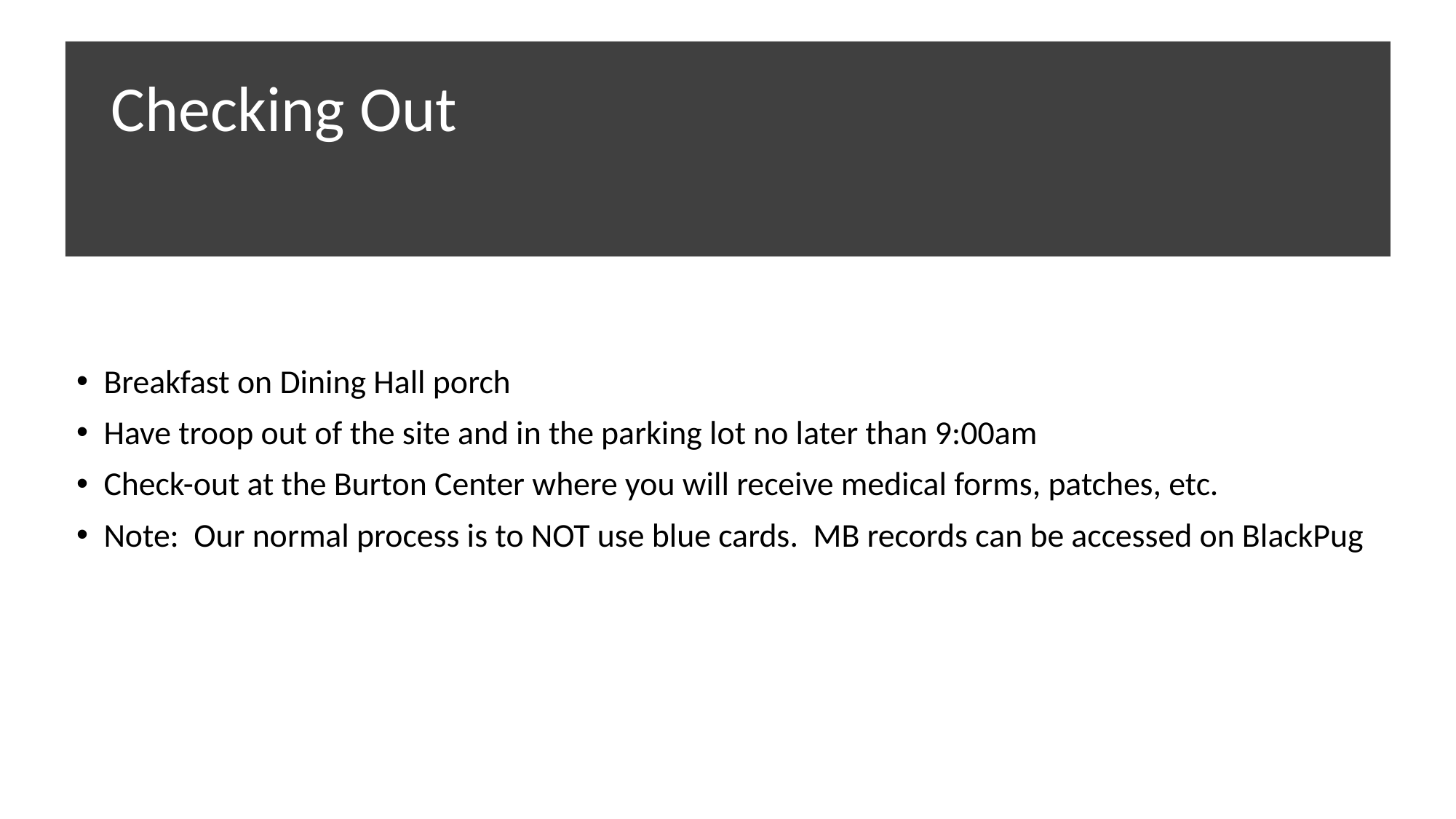

# Checking Out
Breakfast on Dining Hall porch
Have troop out of the site and in the parking lot no later than 9:00am
Check-out at the Burton Center where you will receive medical forms, patches, etc.
Note:  Our normal process is to NOT use blue cards.  MB records can be accessed on BlackPug